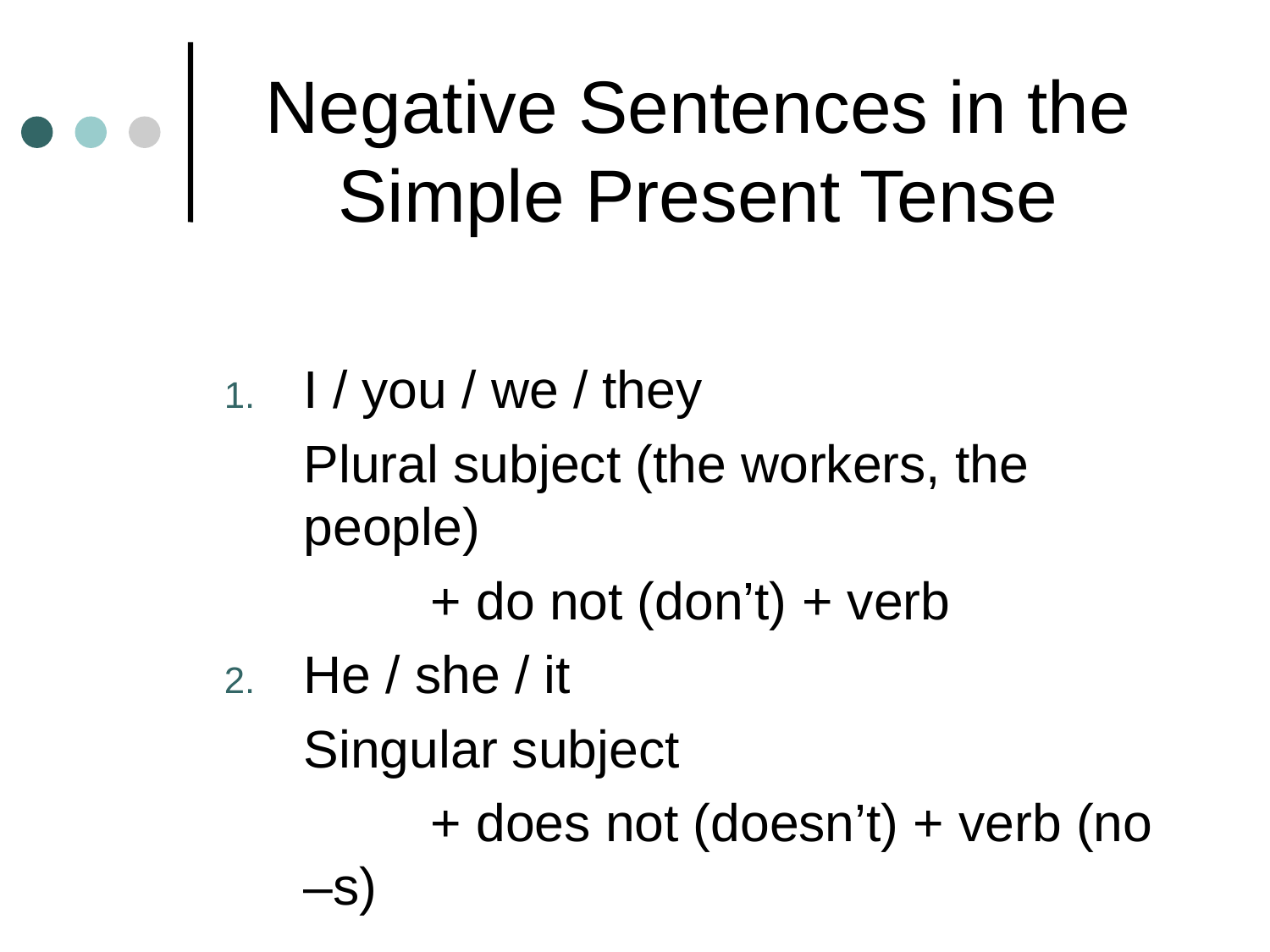

# Negative Sentences in the Simple Present Tense
I / you / we / they
	Plural subject (the workers, the people)
		+ do not (don’t) + verb
He / she / it
	Singular subject
		+ does not (doesn’t) + verb (no –s)